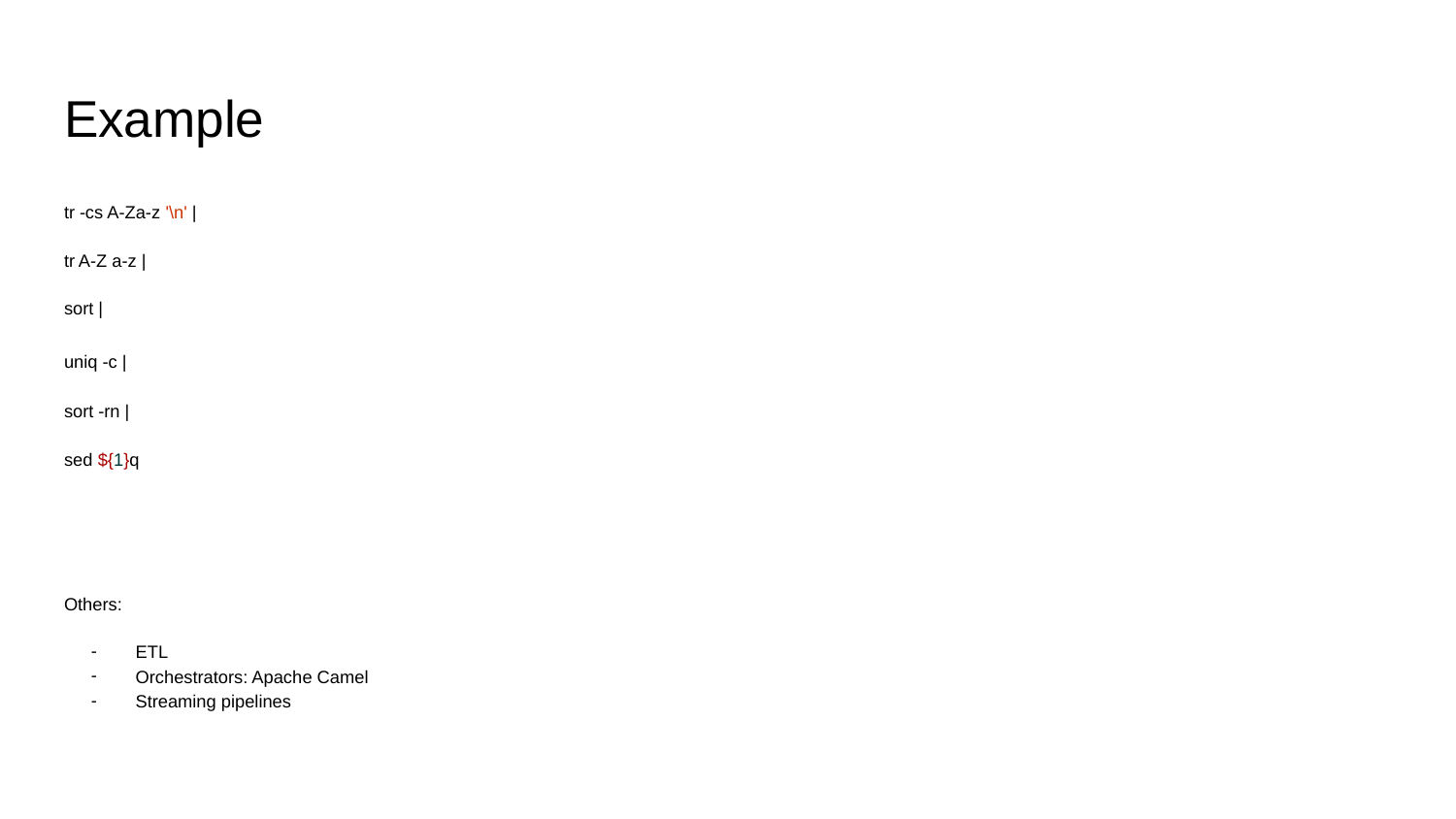

# Example
tr -cs A-Za-z '\n' |
tr A-Z a-z |
sort |
uniq -c |
sort -rn |
sed ${1}q

Others:
ETL
Orchestrators: Apache Camel
Streaming pipelines